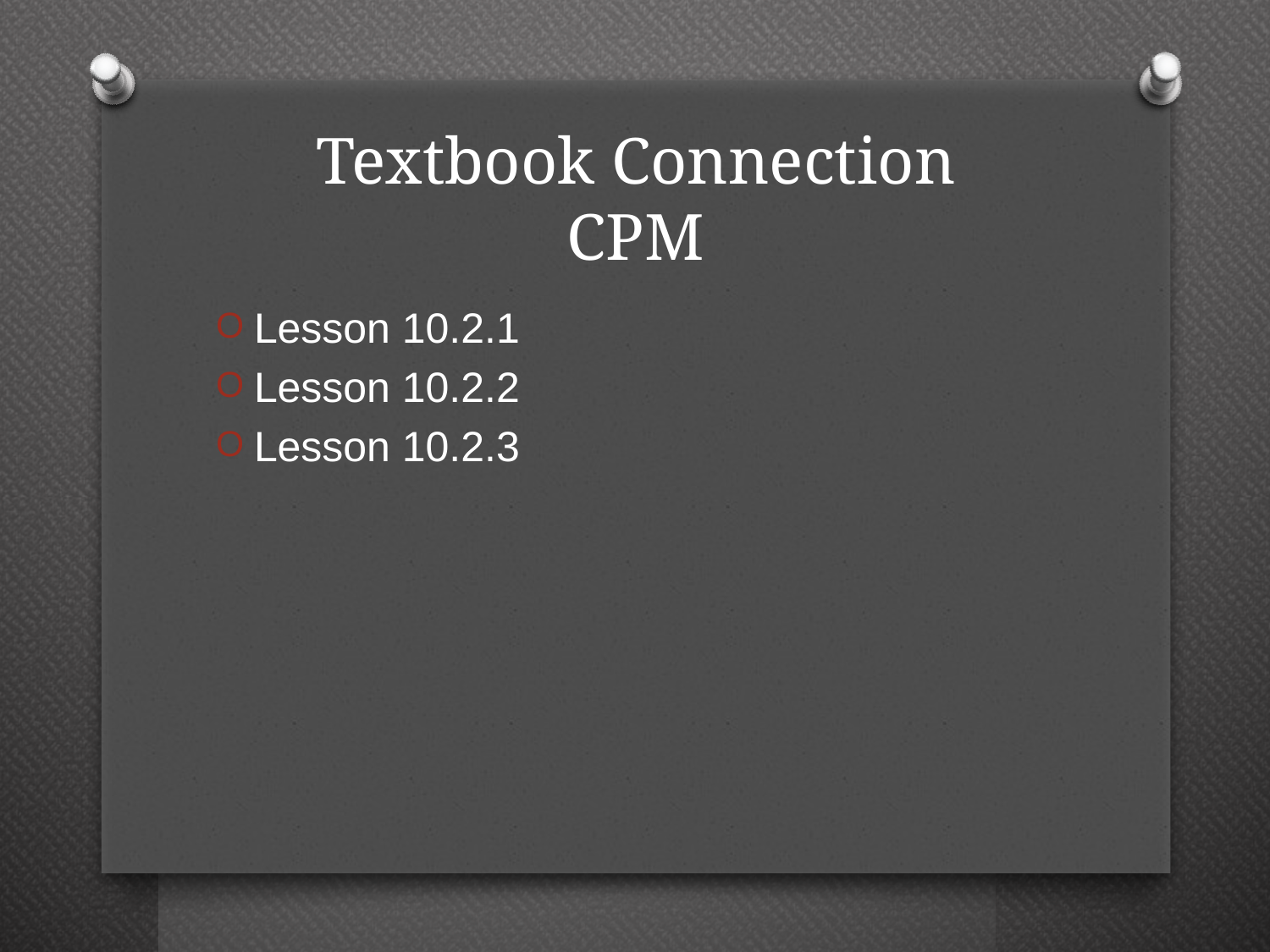

# Textbook Connection CPM
Lesson 10.2.1
Lesson 10.2.2
Lesson 10.2.3